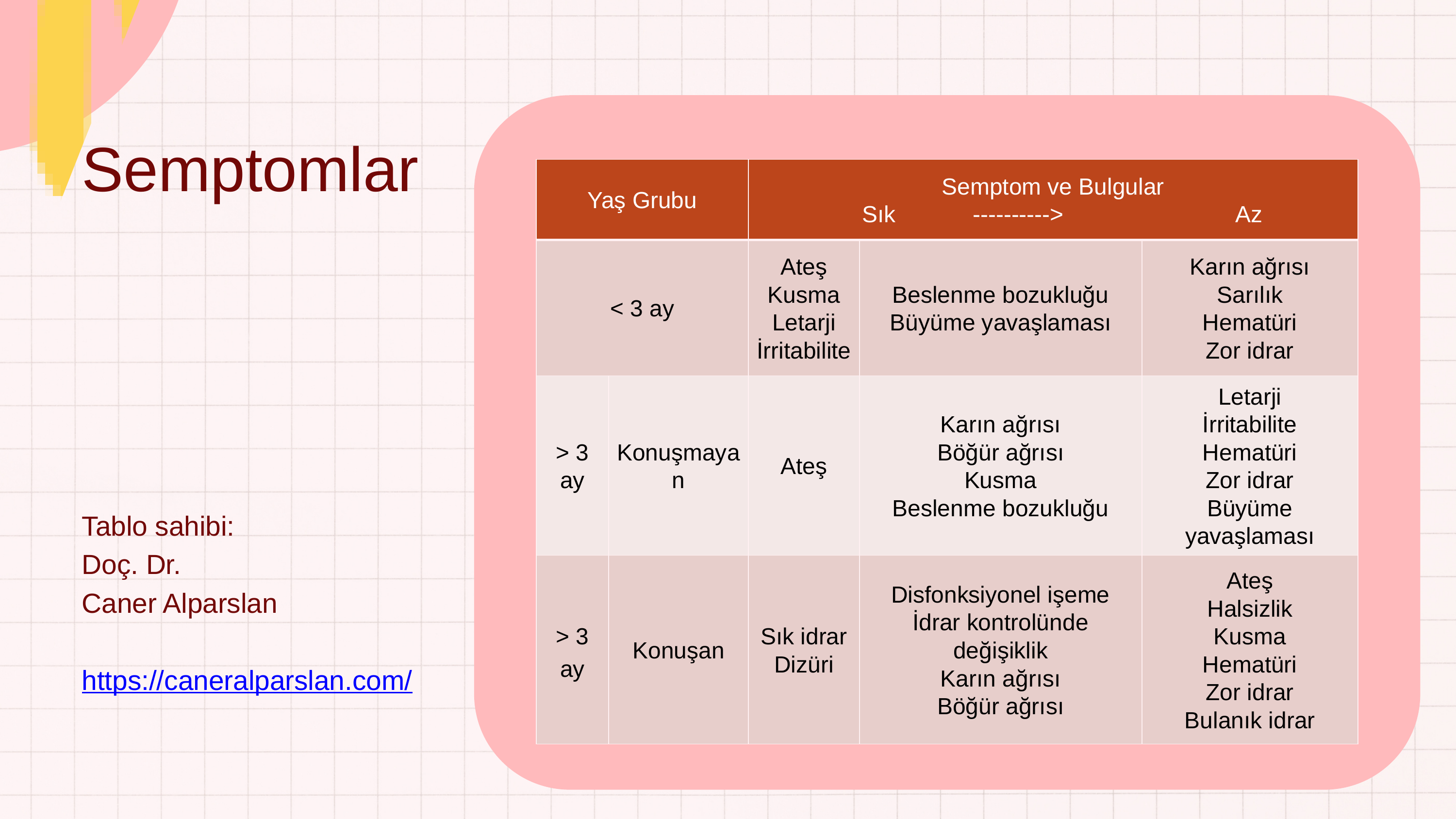

Semptomlar
| Yaş Grubu | Yaş Grubu | Semptom ve Bulgular    Sık           ---------->                    Az | Semptom ve Bulgular    Sık           ---------->                    Az | Semptom ve Bulgular    Sık           ---------->                    Az |
| --- | --- | --- | --- | --- |
| < 3 ay | < 3 ay | Ateş Kusma Letarji İrritabilite | Beslenme bozukluğu Büyüme yavaşlaması | Karın ağrısı Sarılık Hematüri Zor idrar |
| > 3 ay | Konuşmayan | Ateş | Karın ağrısı Böğür ağrısı Kusma Beslenme bozukluğu | Letarji İrritabilite Hematüri Zor idrar Büyüme yavaşlaması |
| > 3 ay | Konuşan | Sık idrar Dizüri | Disfonksiyonel işeme İdrar kontrolünde değişiklik Karın ağrısı Böğür ağrısı | Ateş Halsizlik Kusma Hematüri Zor idrar Bulanık idrar |
Tablo sahibi:
Doç. Dr.
Caner Alparslan

https://caneralparslan.com/